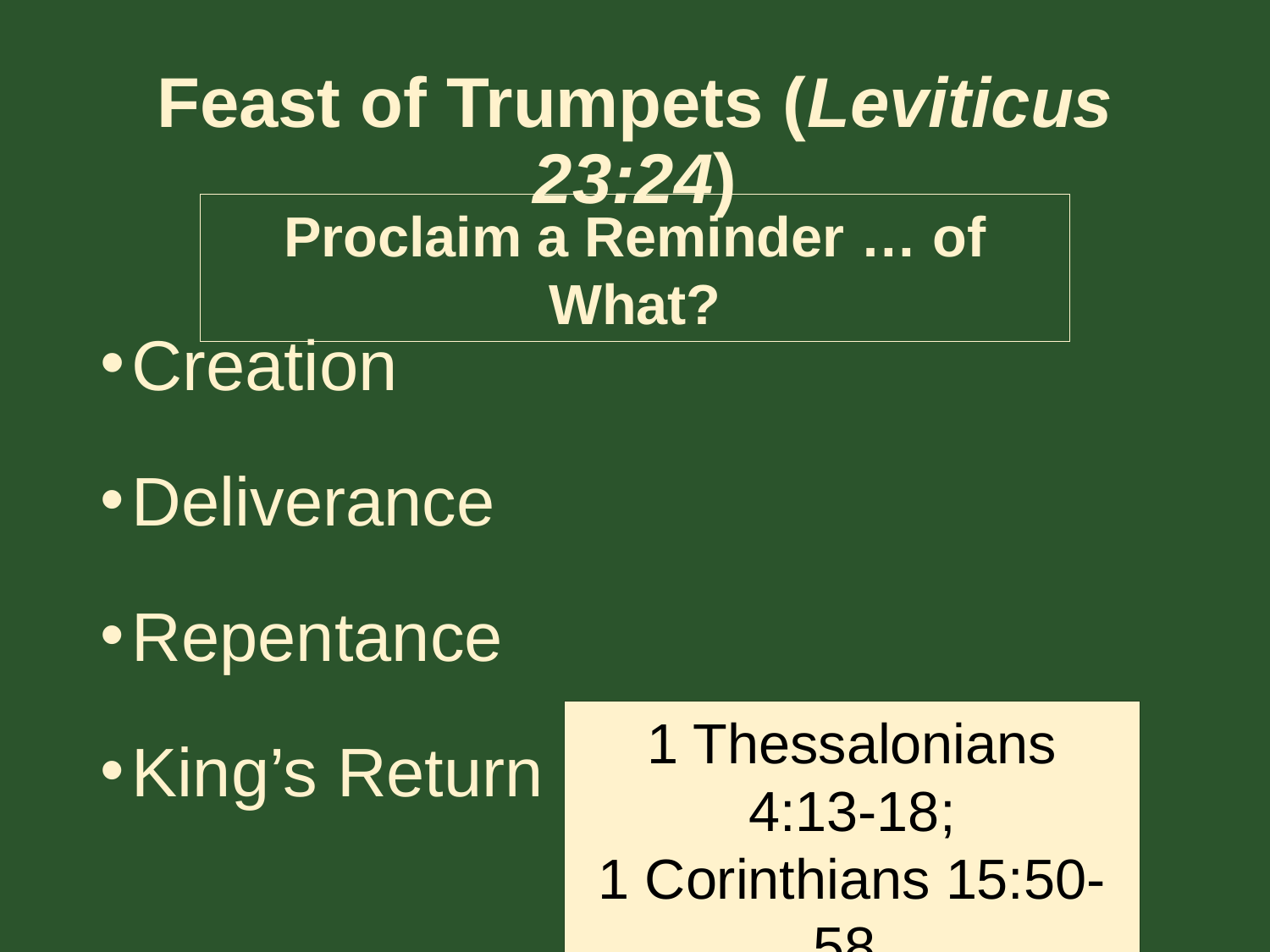

# Feast of Trumpets (Leviticus 23:24)
Proclaim a Reminder … of What?
Creation
Deliverance
Repentance
King’s Return
1 Thessalonians 4:13-18;
1 Corinthians 15:50-58